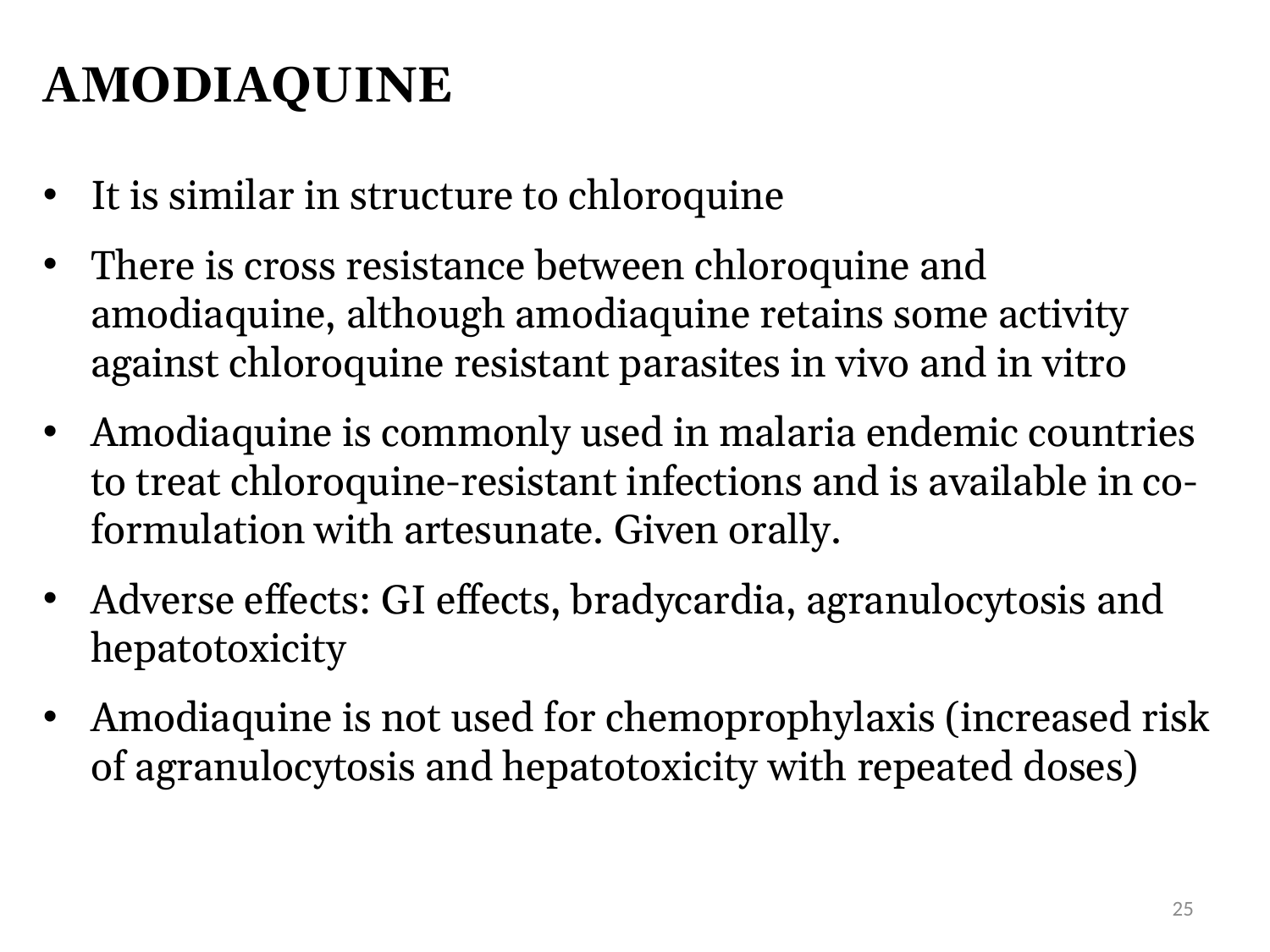

# Amodiaquine
It is similar in structure to chloroquine
There is cross resistance between chloroquine and amodiaquine, although amodiaquine retains some activity against chloroquine resistant parasites in vivo and in vitro
Amodiaquine is commonly used in malaria endemic countries to treat chloroquine-resistant infections and is available in co-formulation with artesunate. Given orally.
Adverse effects: GI effects, bradycardia, agranulocytosis and hepatotoxicity
Amodiaquine is not used for chemoprophylaxis (increased risk of agranulocytosis and hepatotoxicity with repeated doses)
25